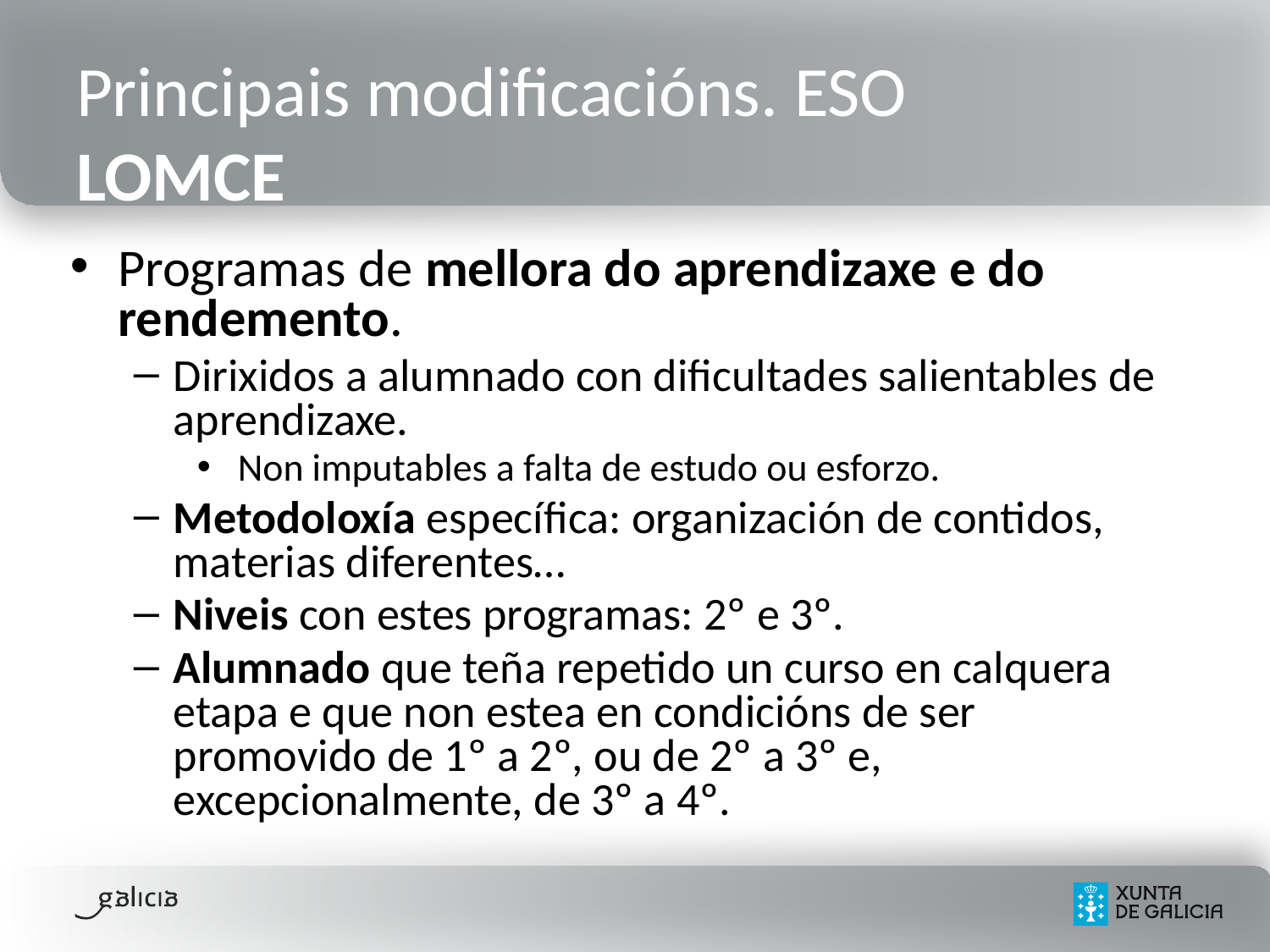

Programas de mellora do aprendizaxe e do rendemento.
Dirixidos a alumnado con dificultades salientables de aprendizaxe.
 Non imputables a falta de estudo ou esforzo.
Metodoloxía específica: organización de contidos, materias diferentes…
Niveis con estes programas: 2º e 3º.
Alumnado que teña repetido un curso en calquera etapa e que non estea en condicións de ser promovido de 1º a 2º, ou de 2º a 3º e, excepcionalmente, de 3º a 4º.
Principais modificacións. ESO
LOMCE